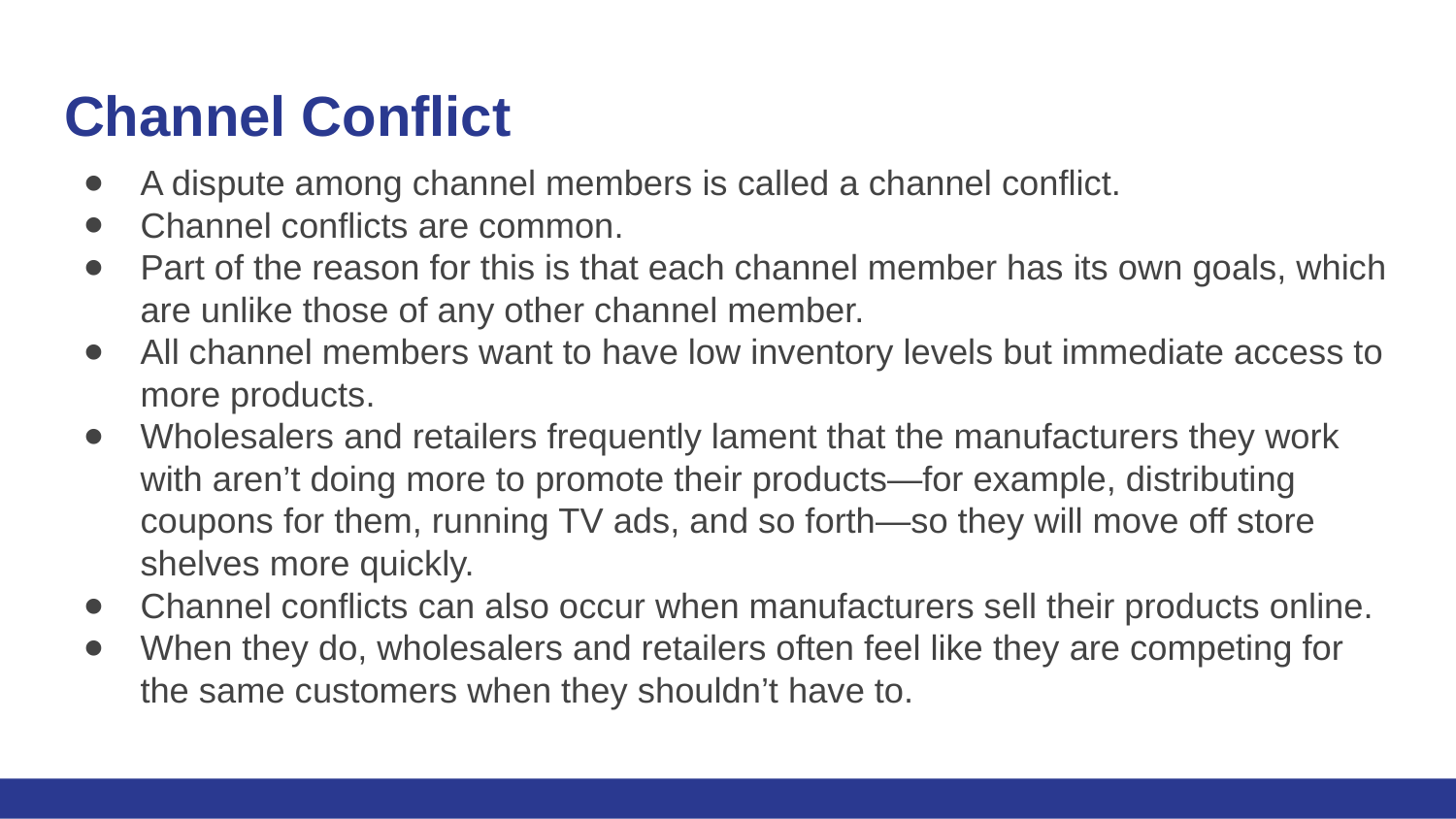

# Channel Conflict
A dispute among channel members is called a channel conflict.
Channel conflicts are common.
Part of the reason for this is that each channel member has its own goals, which are unlike those of any other channel member.
All channel members want to have low inventory levels but immediate access to more products.
Wholesalers and retailers frequently lament that the manufacturers they work with aren’t doing more to promote their products—for example, distributing coupons for them, running TV ads, and so forth—so they will move off store shelves more quickly.
Channel conflicts can also occur when manufacturers sell their products online.
When they do, wholesalers and retailers often feel like they are competing for the same customers when they shouldn’t have to.